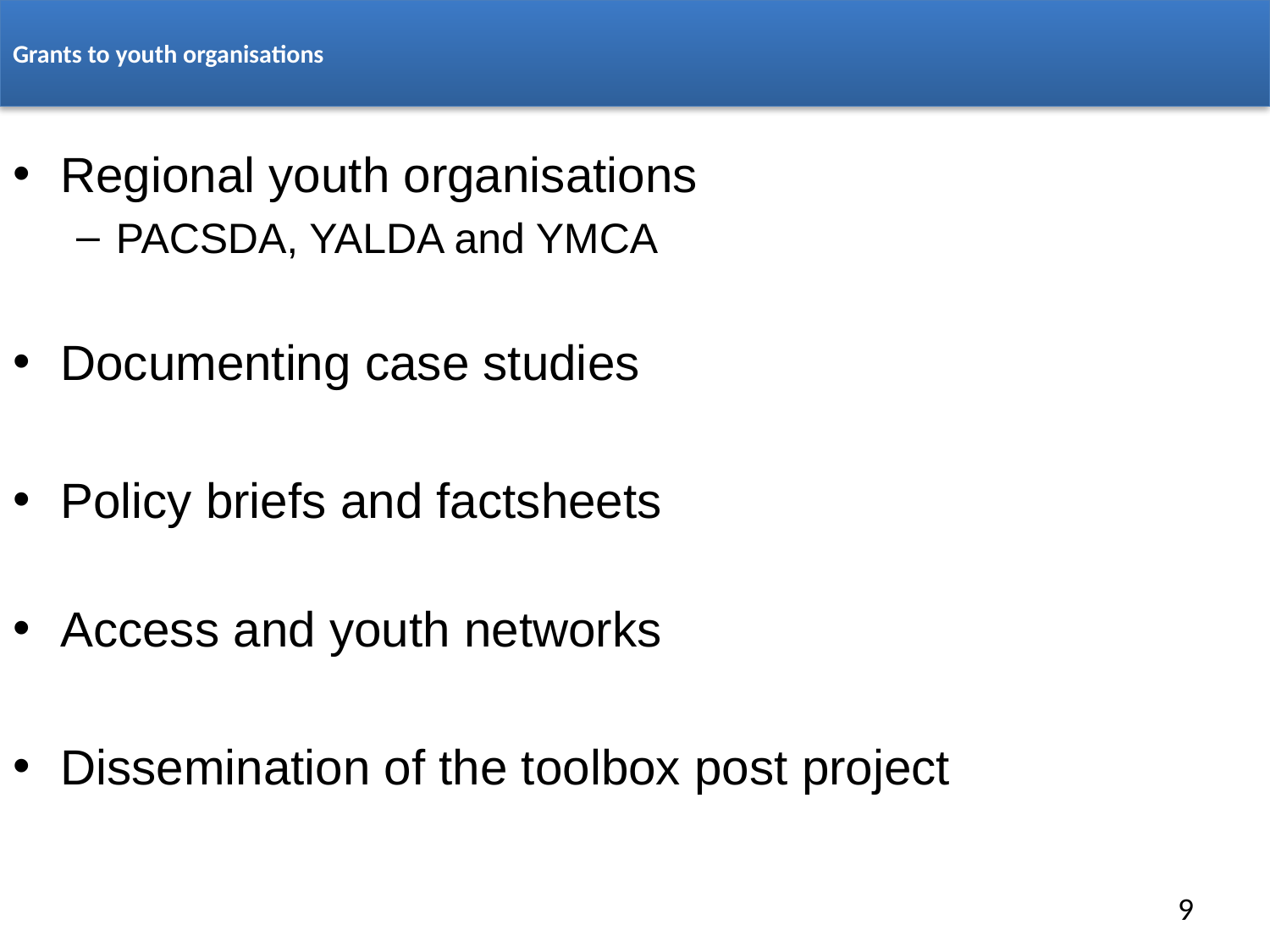

Grants to youth organisations

Regional youth organisations
PACSDA, YALDA and YMCA

Documenting case studies

Policy briefs and factsheets

Access and youth networks

Dissemination of the toolbox post project

9